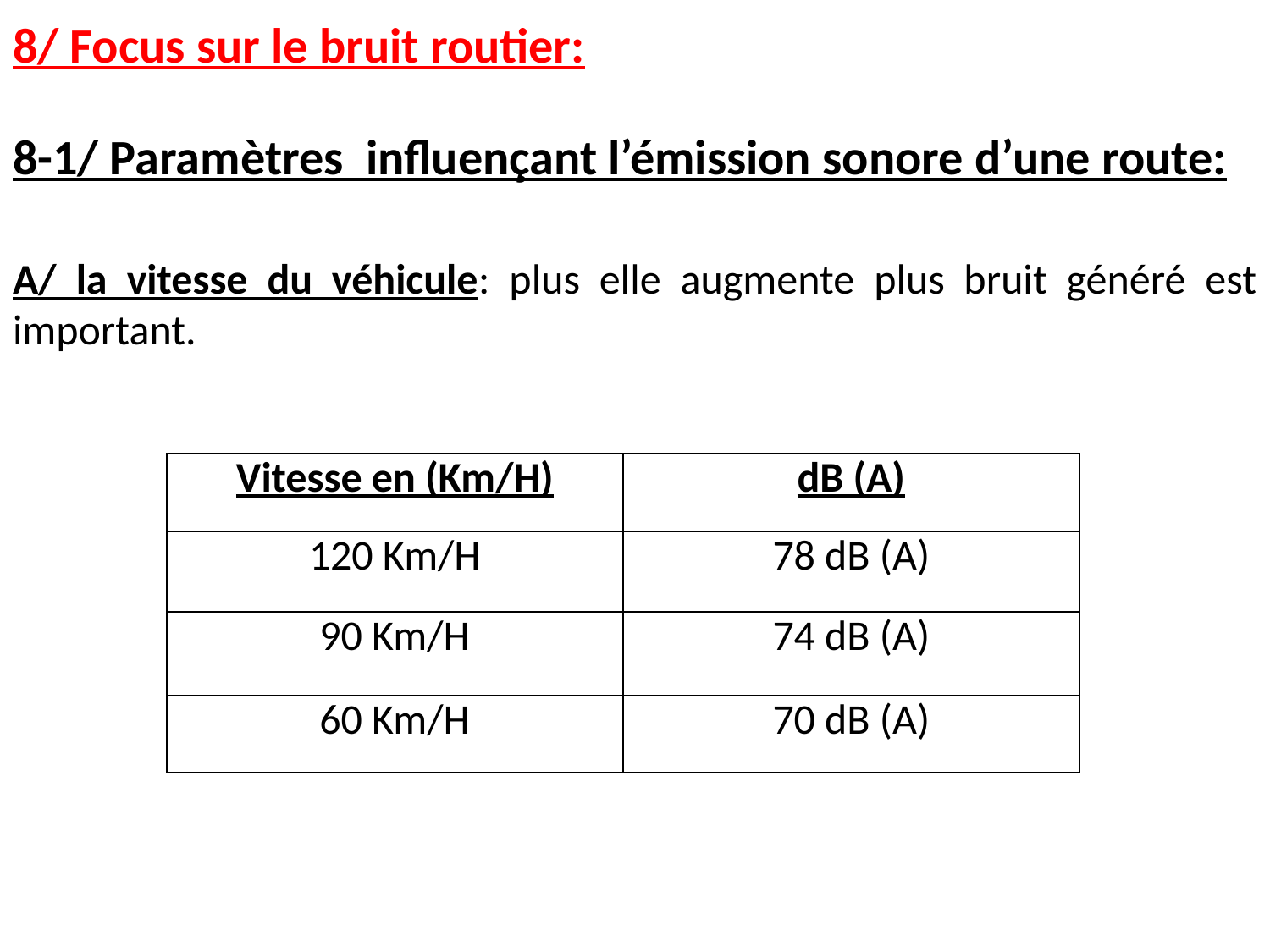

# 8/ Focus sur le bruit routier:
8-1/ Paramètres  influençant l’émission sonore d’une route:

A/ la vitesse du véhicule: plus elle augmente plus bruit généré est important.
| Vitesse en (Km/H) | dB (A) |
| --- | --- |
| 120 Km/H | 78 dB (A) |
| 90 Km/H | 74 dB (A) |
| 60 Km/H | 70 dB (A) |